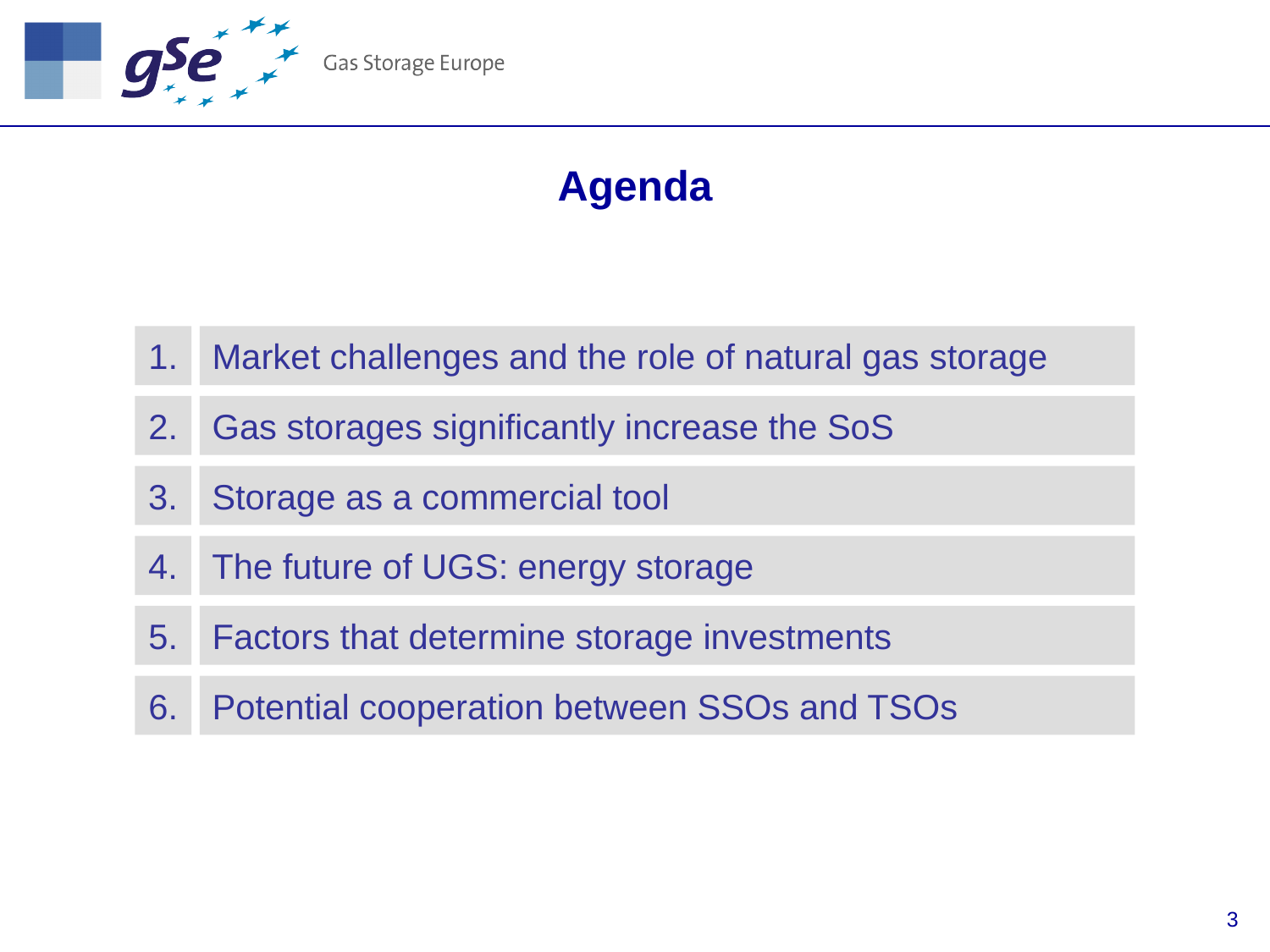

Agenda
1.
Market challenges and the role of natural gas storage
2.
Gas storages significantly increase the SoS
3.
Storage as a commercial tool
4.
The future of UGS: energy storage
5.
Factors that determine storage investments
6.
Potential cooperation between SSOs and TSOs
3